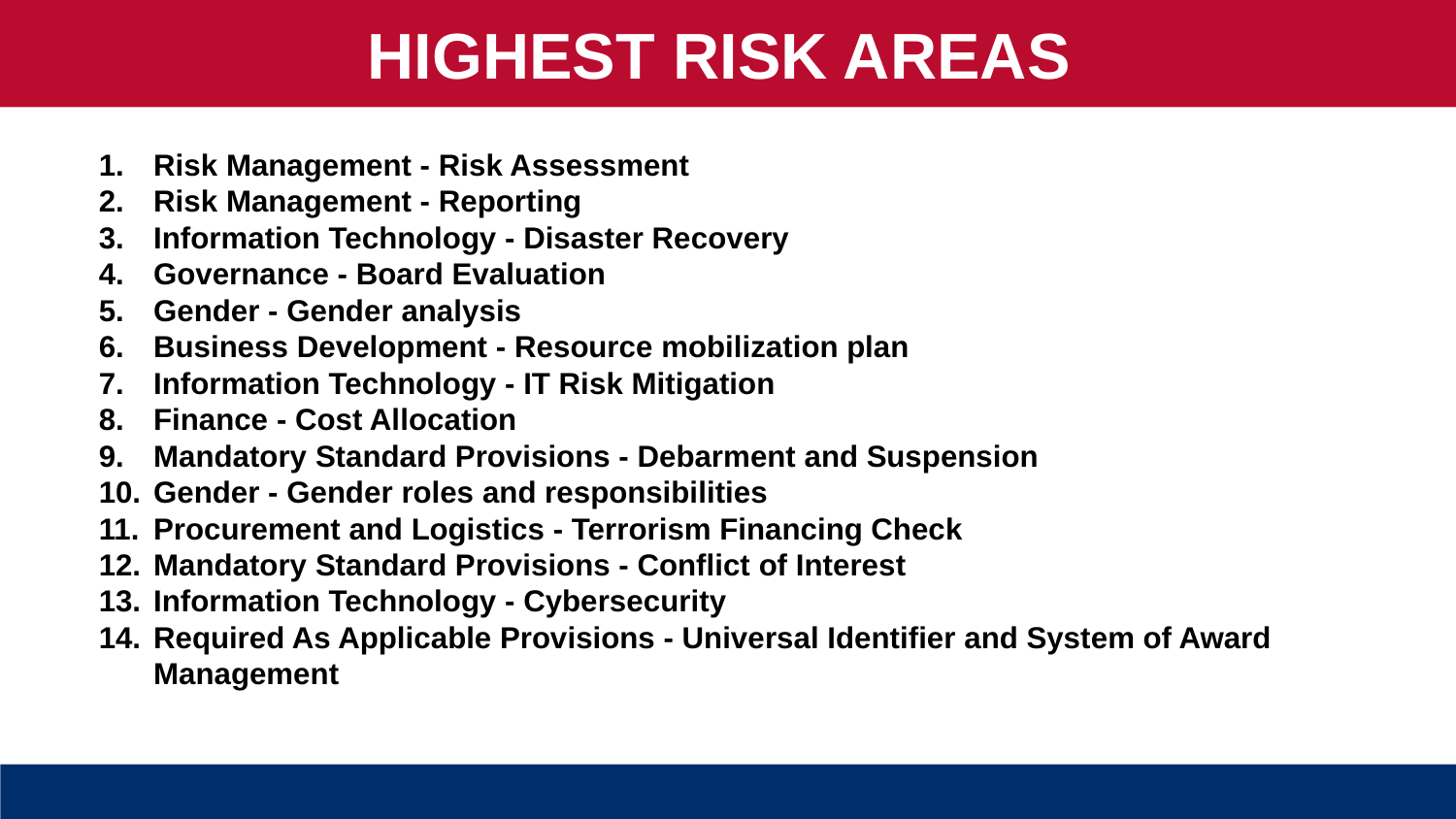

HIGHEST RISK AREAS
Risk Management - Risk Assessment
Risk Management - Reporting
Information Technology - Disaster Recovery
Governance - Board Evaluation
Gender - Gender analysis
Business Development - Resource mobilization plan
Information Technology - IT Risk Mitigation
Finance - Cost Allocation
Mandatory Standard Provisions - Debarment and Suspension
Gender - Gender roles and responsibilities
Procurement and Logistics - Terrorism Financing Check
Mandatory Standard Provisions - Conflict of Interest
Information Technology - Cybersecurity
Required As Applicable Provisions - Universal Identifier and System of Award Management